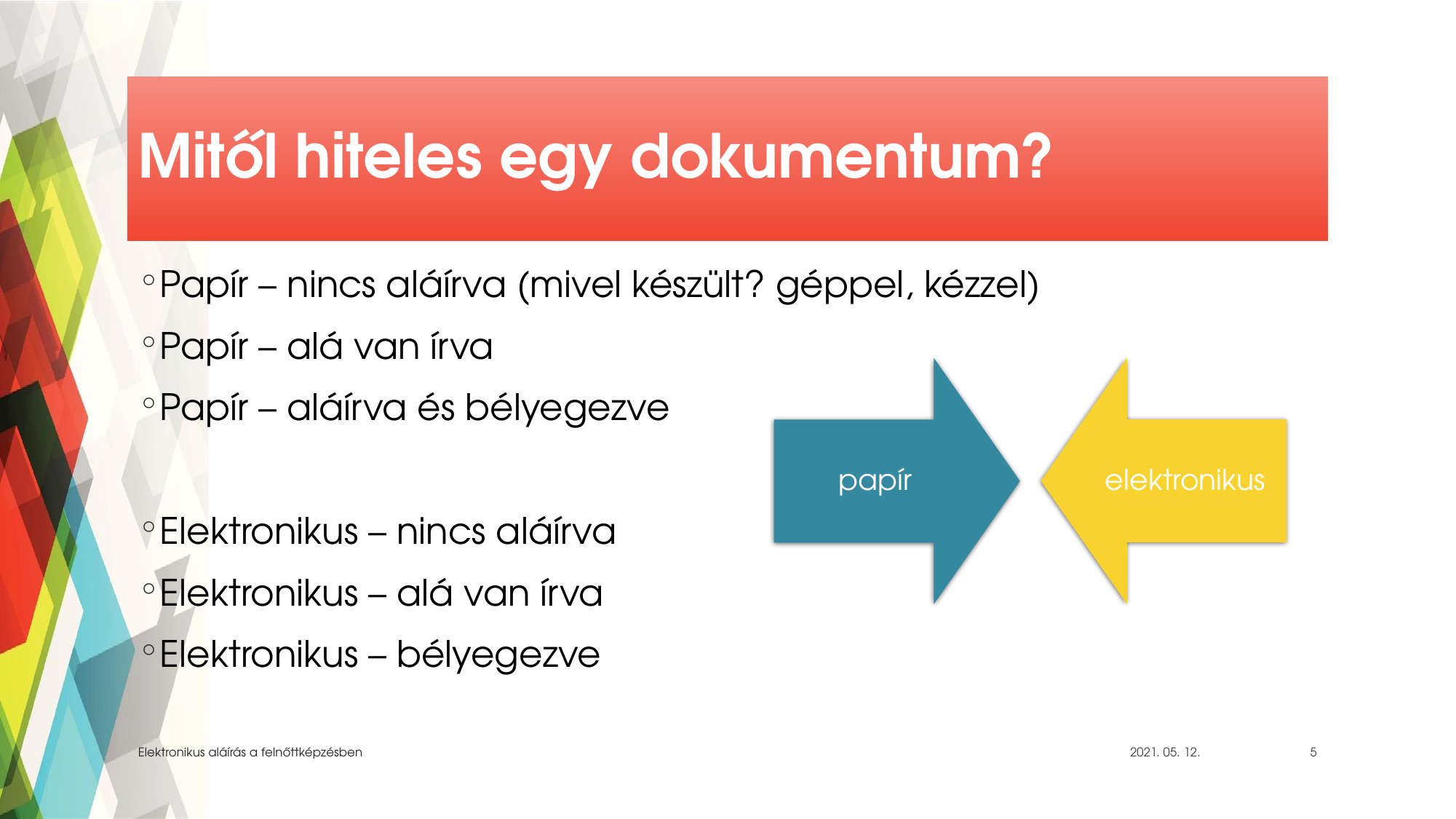

# Mitől hiteles egy dokumentum?
Papír – nincs aláírva (mivel készült? géppel, kézzel)
Papír – alá van írva
Papír – aláírva és bélyegezve

Elektronikus – nincs aláírva
Elektronikus – alá van írva
Elektronikus – bélyegezve
papír
elektronikus
Elektronikus aláírás a felnőttképzésben
2021. 05. 12.
5